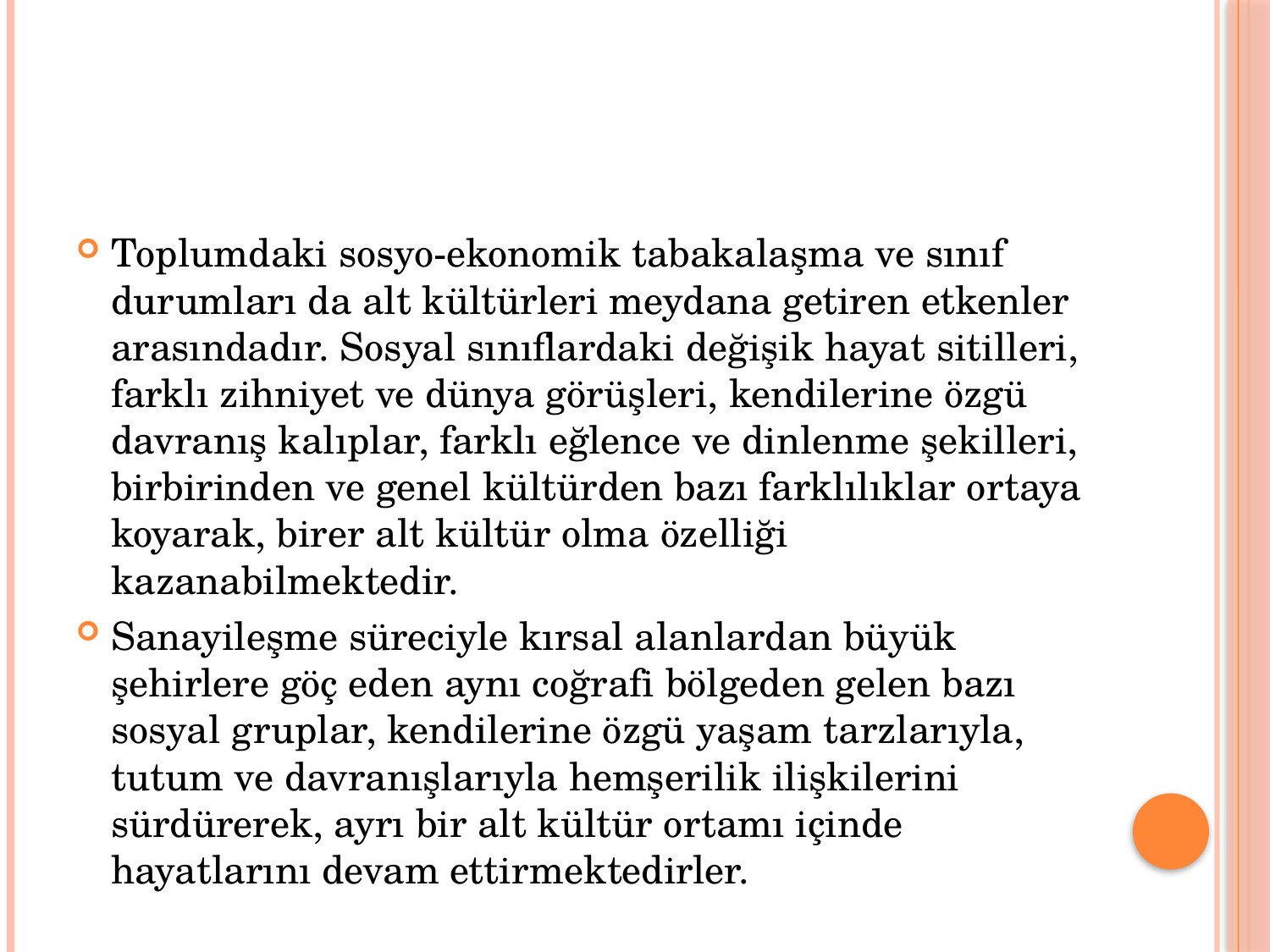

#
Toplumdaki sosyo-ekonomik tabakalaşma ve sınıf durumları da alt kültürleri meydana getiren etkenler arasındadır. Sosyal sınıflardaki değişik hayat sitilleri, farklı zihniyet ve dünya görüşleri, kendilerine özgü davranış kalıplar, farklı eğlence ve dinlenme şekilleri, birbirinden ve genel kültürden bazı farklılıklar ortaya koyarak, birer alt kültür olma özelliği kazanabilmektedir.
Sanayileşme süreciyle kırsal alanlardan büyük şehirlere göç eden aynı coğrafi bölgeden gelen bazı sosyal gruplar, kendilerine özgü yaşam tarzlarıyla, tutum ve davranışlarıyla hemşerilik ilişkilerini sürdürerek, ayrı bir alt kültür ortamı içinde hayatlarını devam ettirmektedirler.